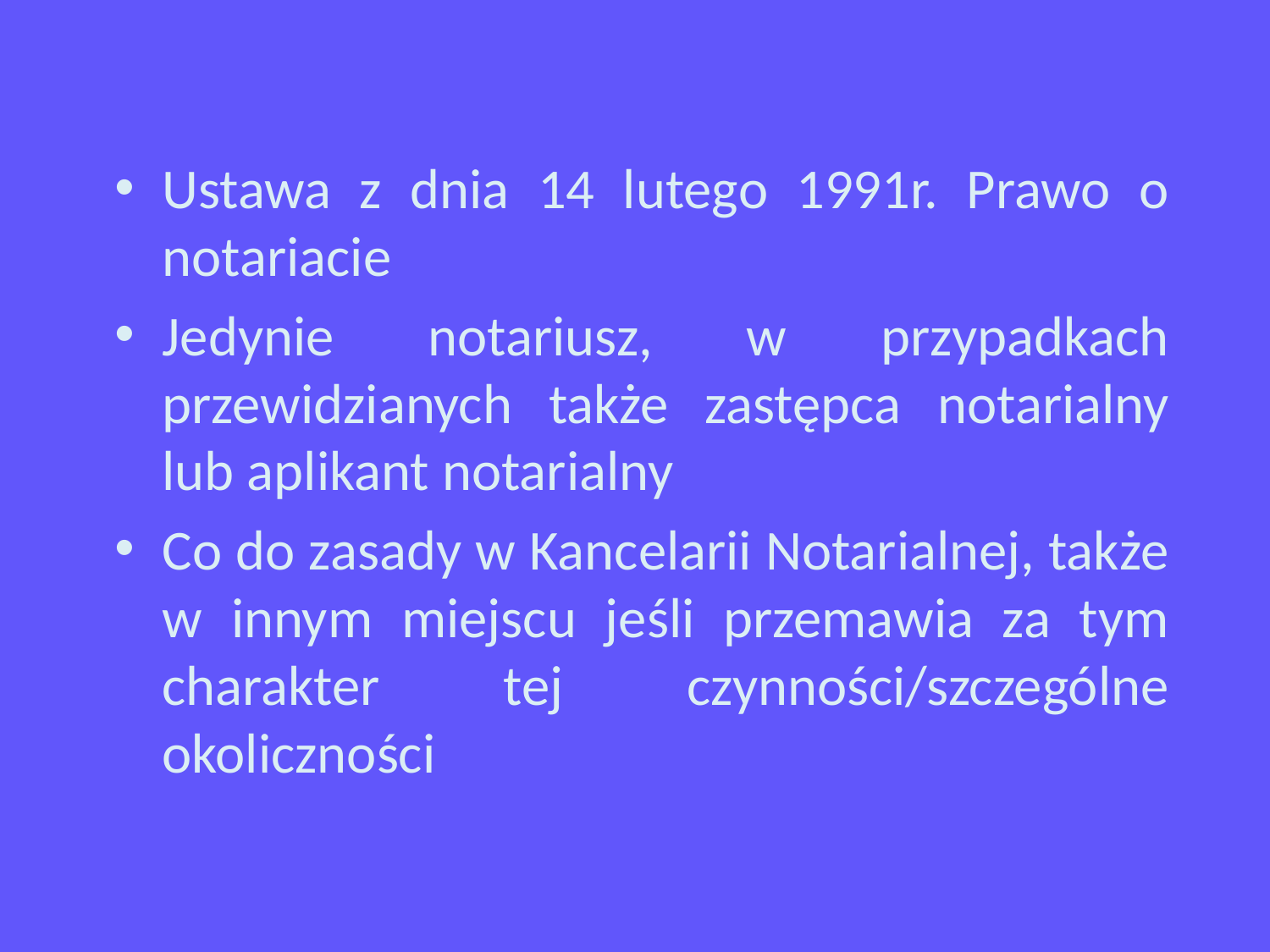

Ustawa z dnia 14 lutego 1991r. Prawo o notariacie
Jedynie notariusz, w przypadkach przewidzianych także zastępca notarialny lub aplikant notarialny
Co do zasady w Kancelarii Notarialnej, także w innym miejscu jeśli przemawia za tym charakter tej czynności/szczególne okoliczności